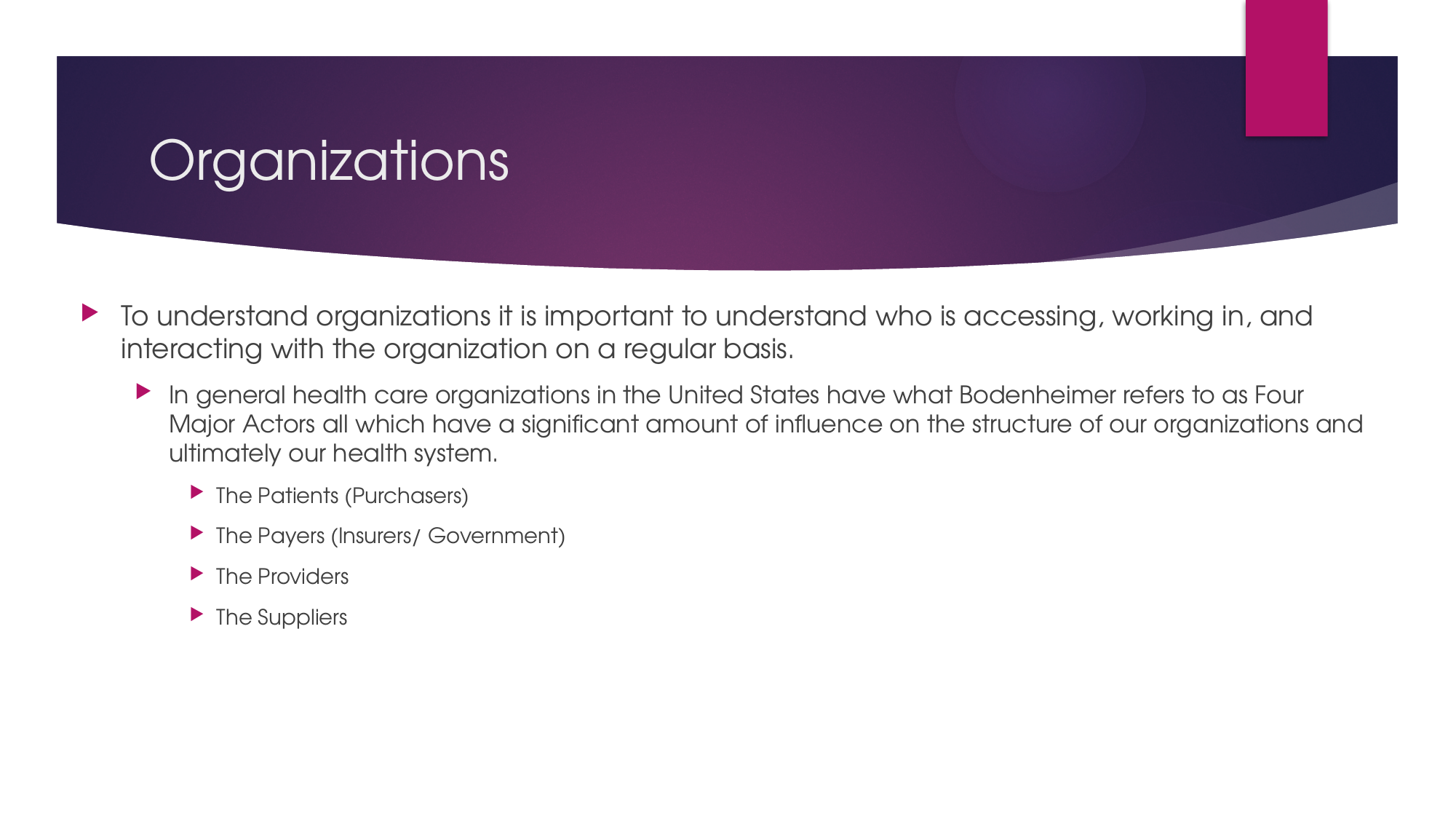

# Organizations
To understand organizations it is important to understand who is accessing, working in, and interacting with the organization on a regular basis.
In general health care organizations in the United States have what Bodenheimer refers to as Four Major Actors all which have a significant amount of influence on the structure of our organizations and ultimately our health system.
The Patients (Purchasers)
The Payers (Insurers/ Government)
The Providers
The Suppliers